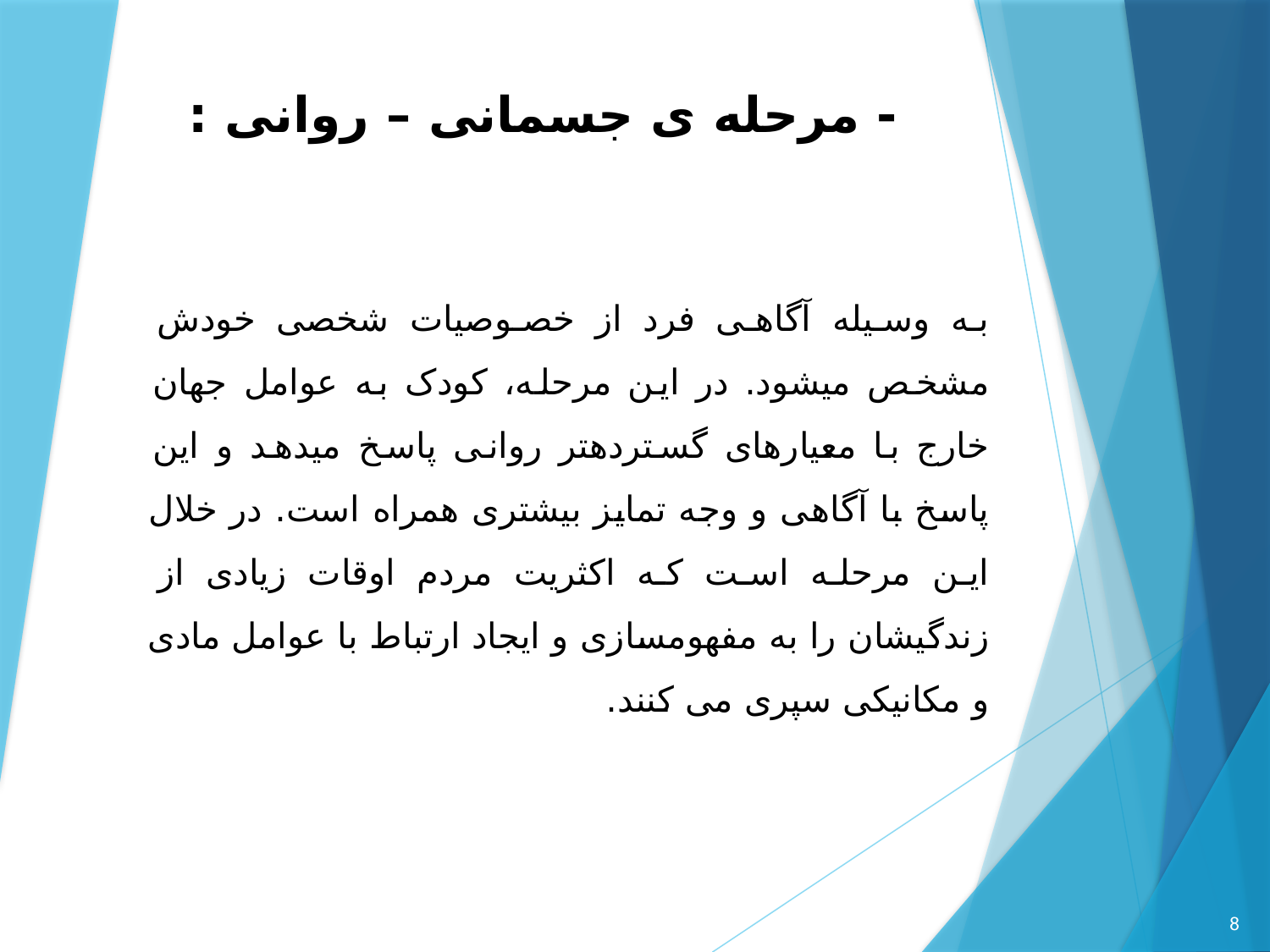

# - مرحله ی جسمانی – روانی :
به وسیله آگاهی فرد از خصوصیات شخصی خودش مشخص می­شود. در این مرحله، کودک به عوامل جهان خارج با معیارهای گسترده­تر روانی پاسخ می­دهد و این پاسخ با آگاهی و وجه تمایز بیشتری همراه است. در خلال این مرحله است که اکثریت مردم اوقات زیادی از زندگیشان را به مفهوم­سازی و ایجاد ارتباط با عوامل مادی و مکانیکی سپری می کنند.
8